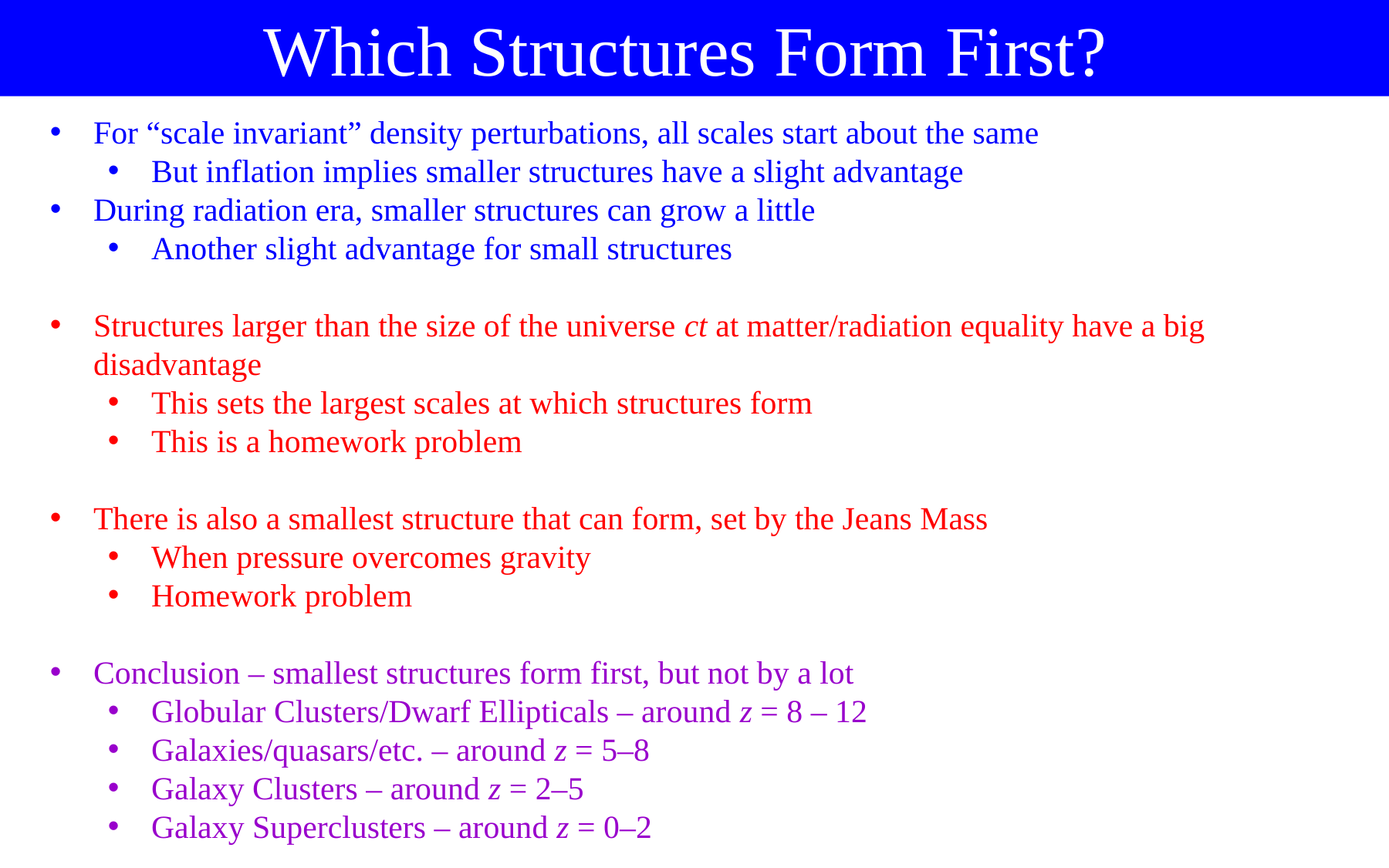

Which Structures Form First?
For “scale invariant” density perturbations, all scales start about the same
But inflation implies smaller structures have a slight advantage
During radiation era, smaller structures can grow a little
Another slight advantage for small structures

Structures larger than the size of the universe ct at matter/radiation equality have a big disadvantage
This sets the largest scales at which structures form
This is a homework problem

There is also a smallest structure that can form, set by the Jeans Mass
When pressure overcomes gravity
Homework problem

Conclusion – smallest structures form first, but not by a lot
Globular Clusters/Dwarf Ellipticals – around z = 8 – 12
Galaxies/quasars/etc. – around z = 5–8
Galaxy Clusters – around z = 2–5
Galaxy Superclusters – around z = 0–2